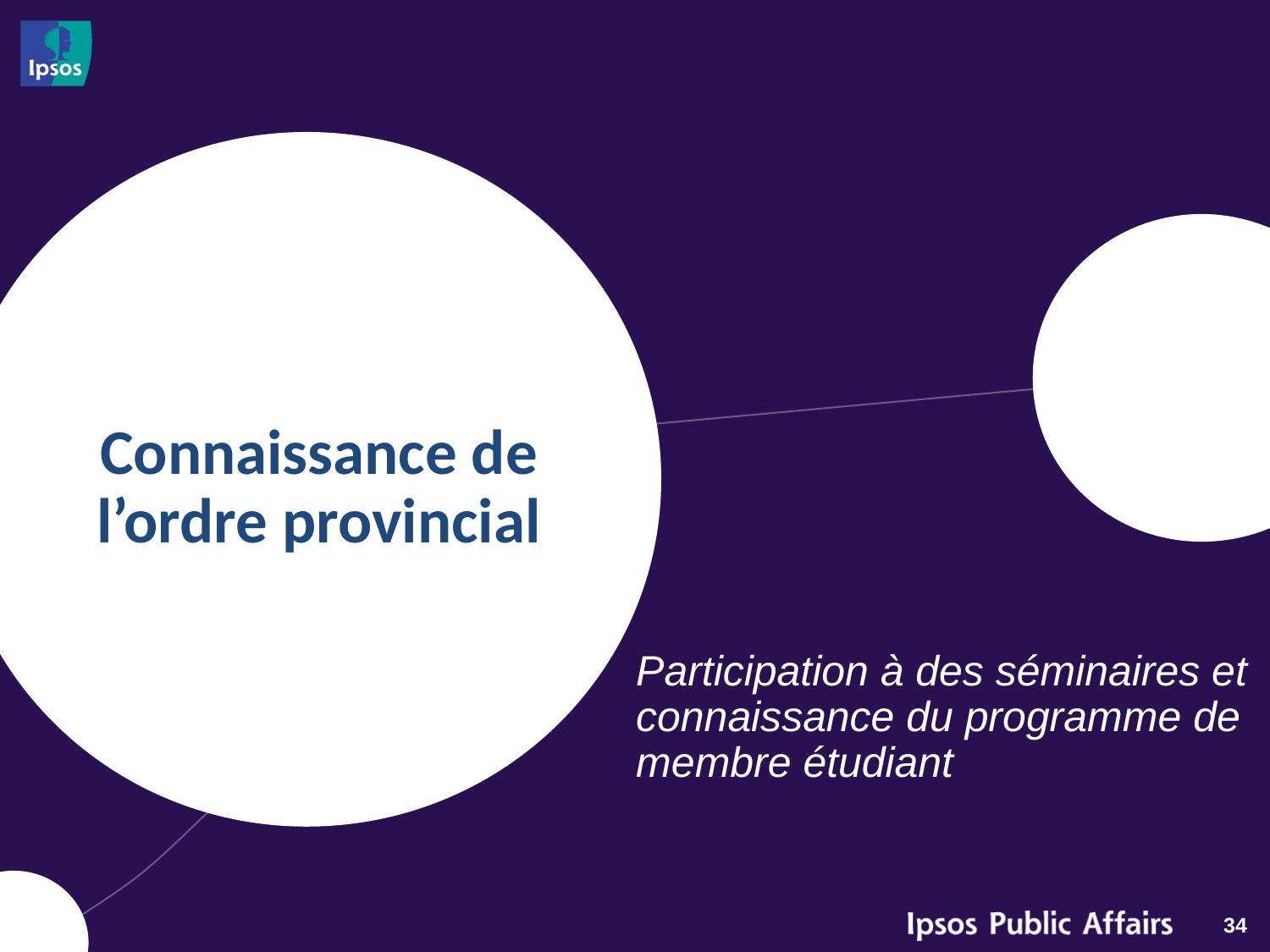

# Connaissance de l’ordre provincial
Participation à des séminaires et connaissance du programme de membre étudiant
34